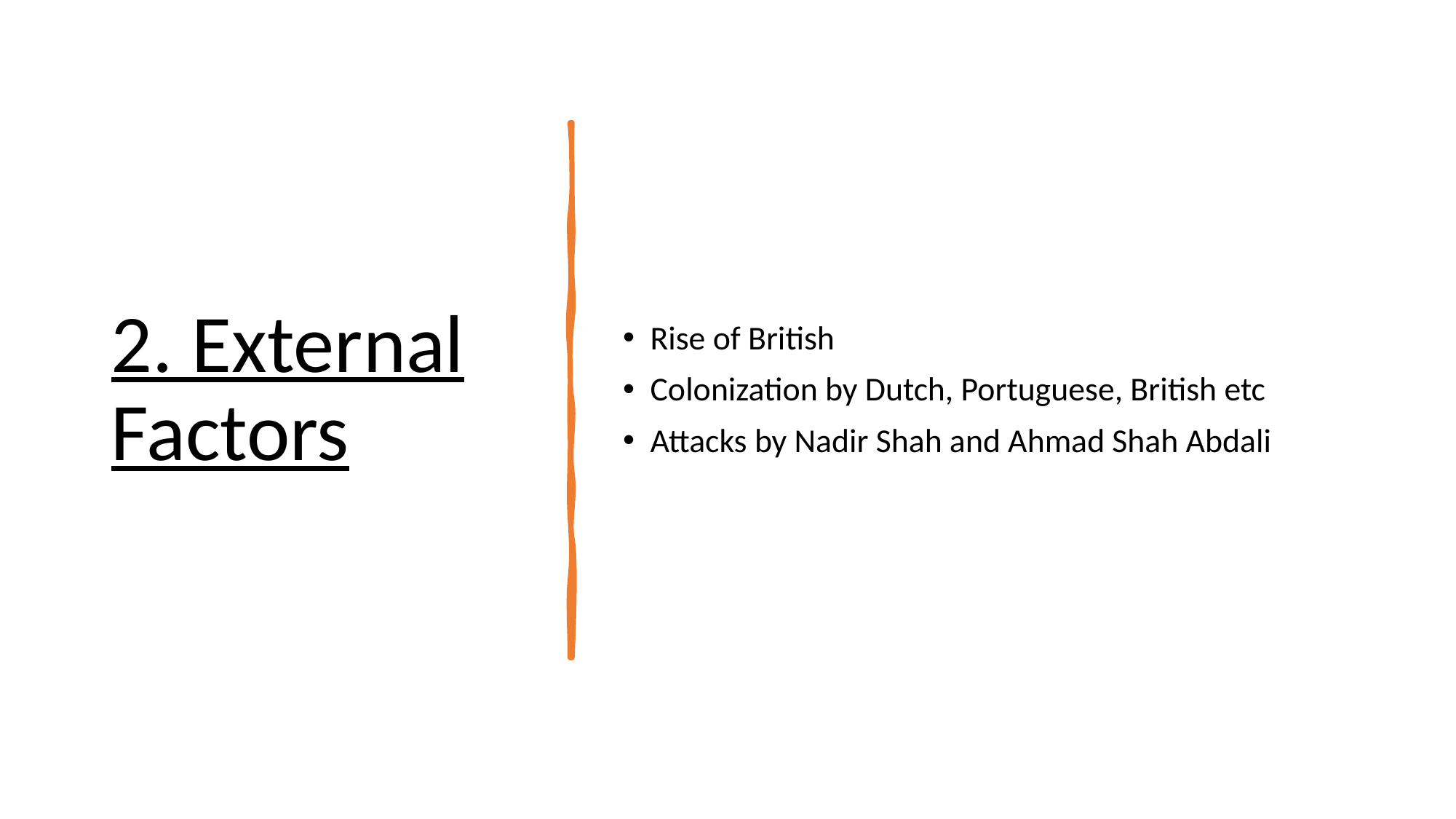

# 2. External Factors
Rise of British
Colonization by Dutch, Portuguese, British etc
Attacks by Nadir Shah and Ahmad Shah Abdali